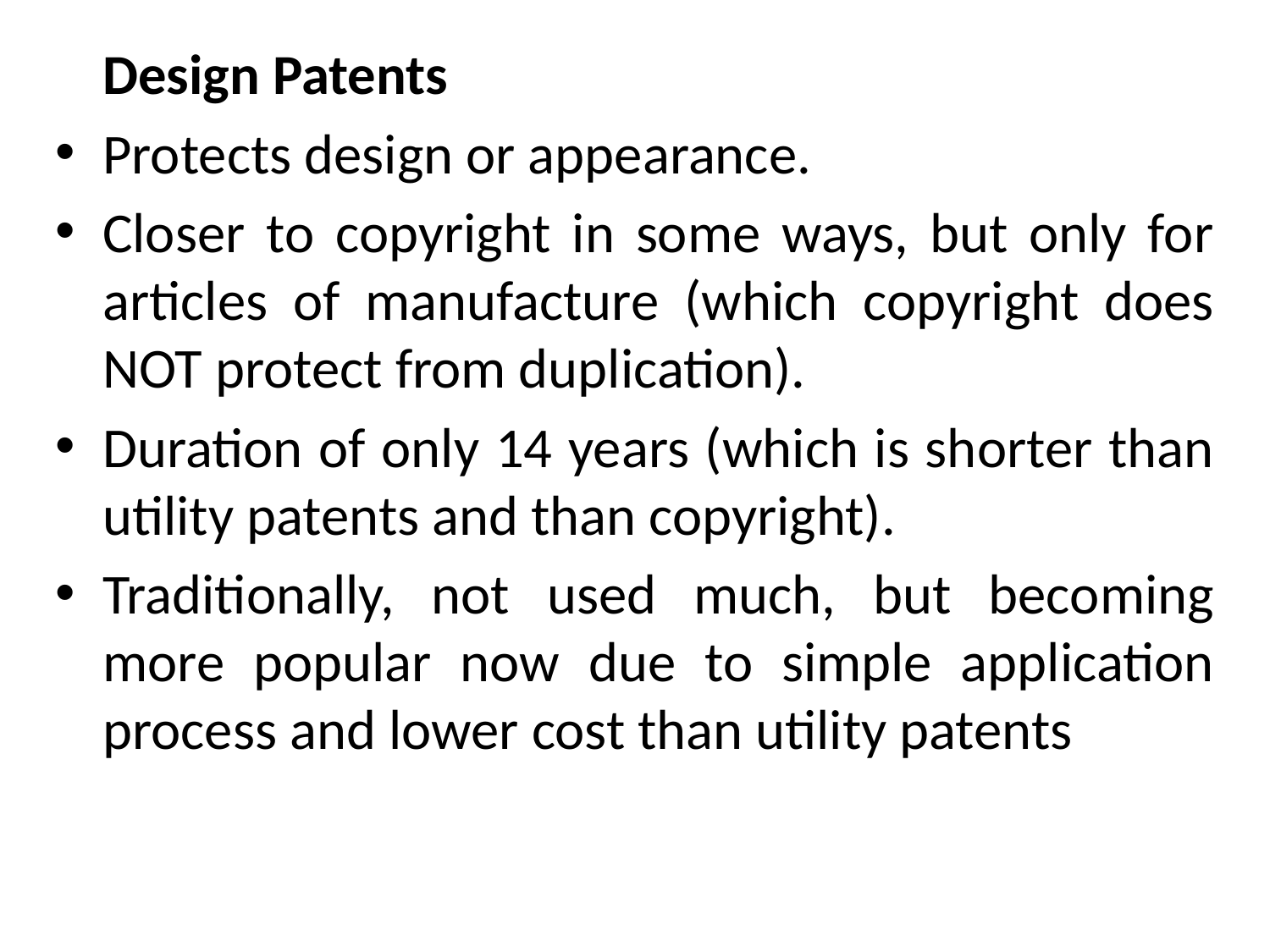

Design Patents
Protects design or appearance.
Closer to copyright in some ways, but only for articles of manufacture (which copyright does NOT protect from duplication).
Duration of only 14 years (which is shorter than utility patents and than copyright).
Traditionally, not used much, but becoming more popular now due to simple application process and lower cost than utility patents